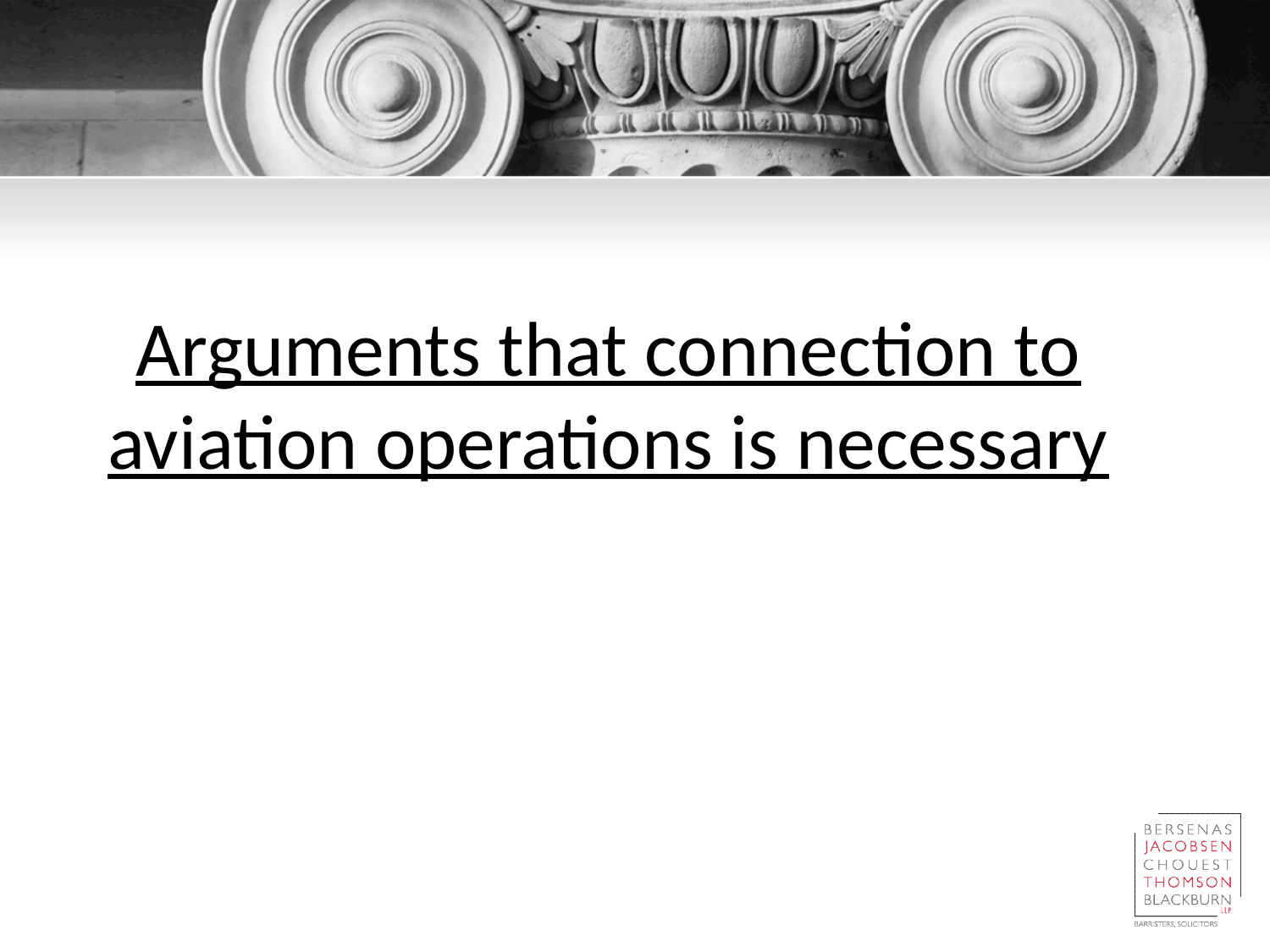

# Arguments that connection to aviation operations is necessary